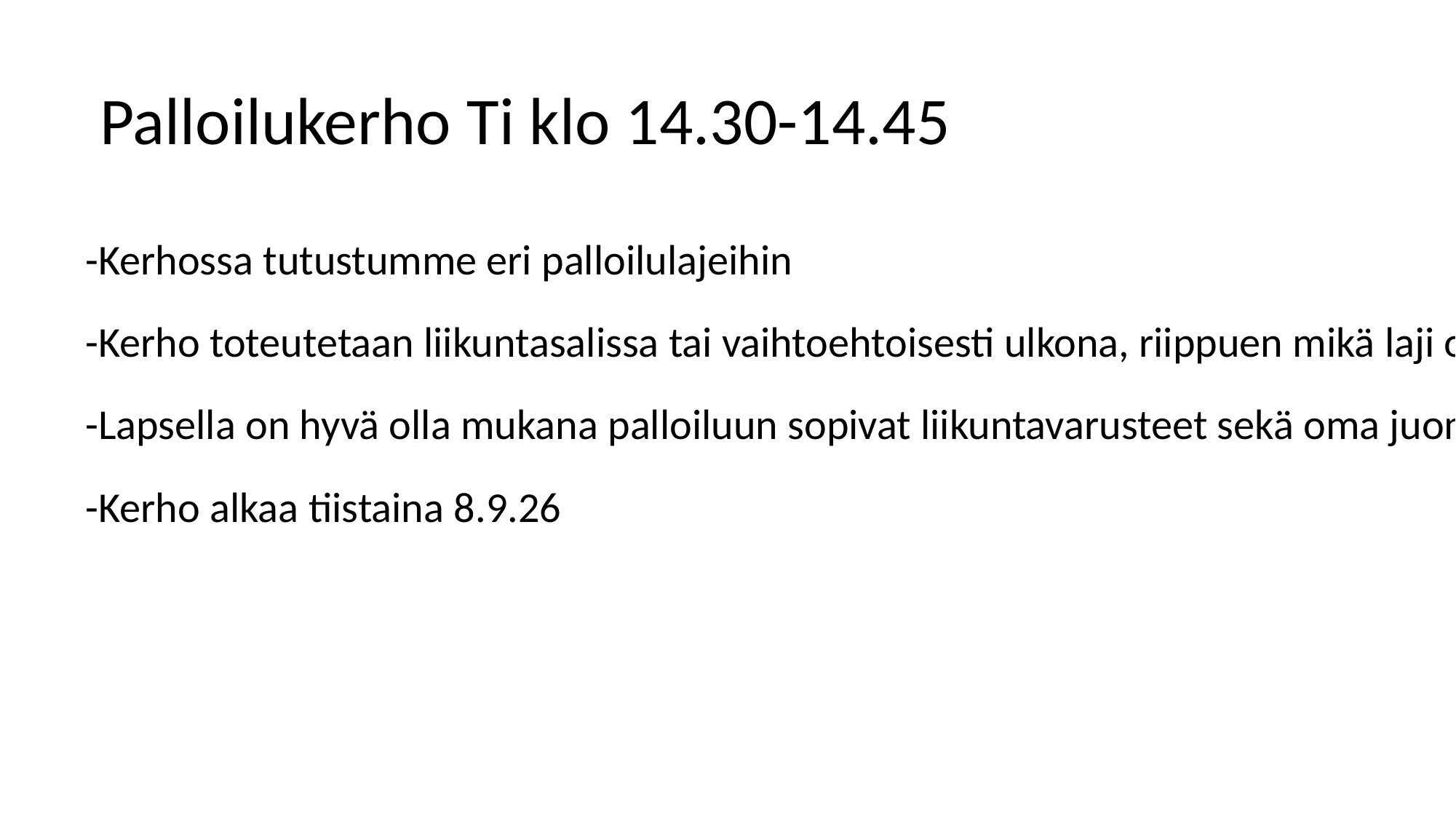

Palloilukerho Ti klo 14.30-14.45
-Kerhossa tutustumme eri palloilulajeihin
-Kerho toteutetaan liikuntasalissa tai vaihtoehtoisesti ulkona, riippuen mikä laji on kyseessä.
-Lapsella on hyvä olla mukana palloiluun sopivat liikuntavarusteet sekä oma juomapullo.
-Kerho alkaa tiistaina 8.9.26